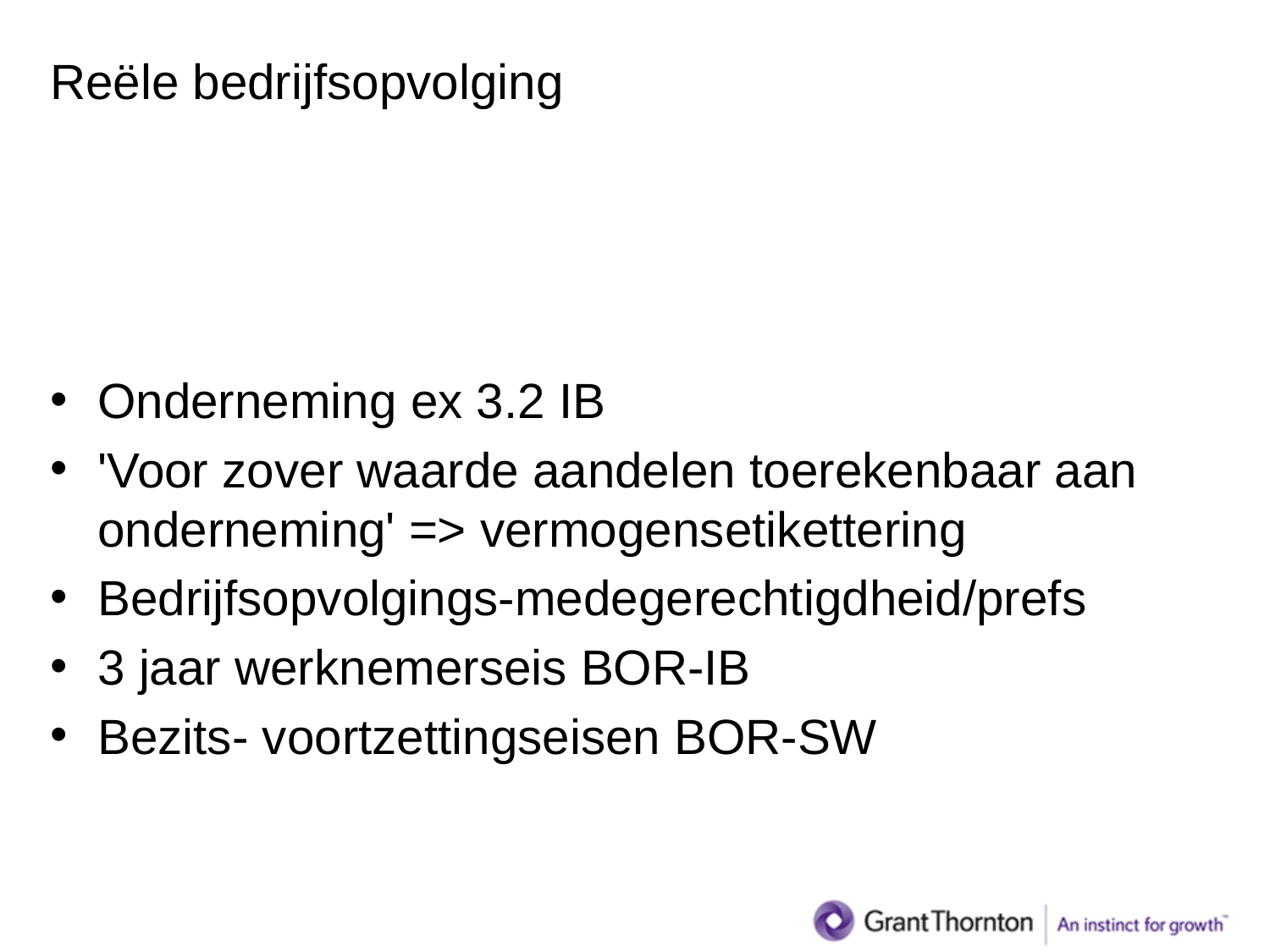

# Reële bedrijfsopvolging

Onderneming ex 3.2 IB
'Voor zover waarde aandelen toerekenbaar aan onderneming' => vermogensetikettering
Bedrijfsopvolgings-medegerechtigdheid/prefs
3 jaar werknemerseis BOR-IB
Bezits- voortzettingseisen BOR-SW